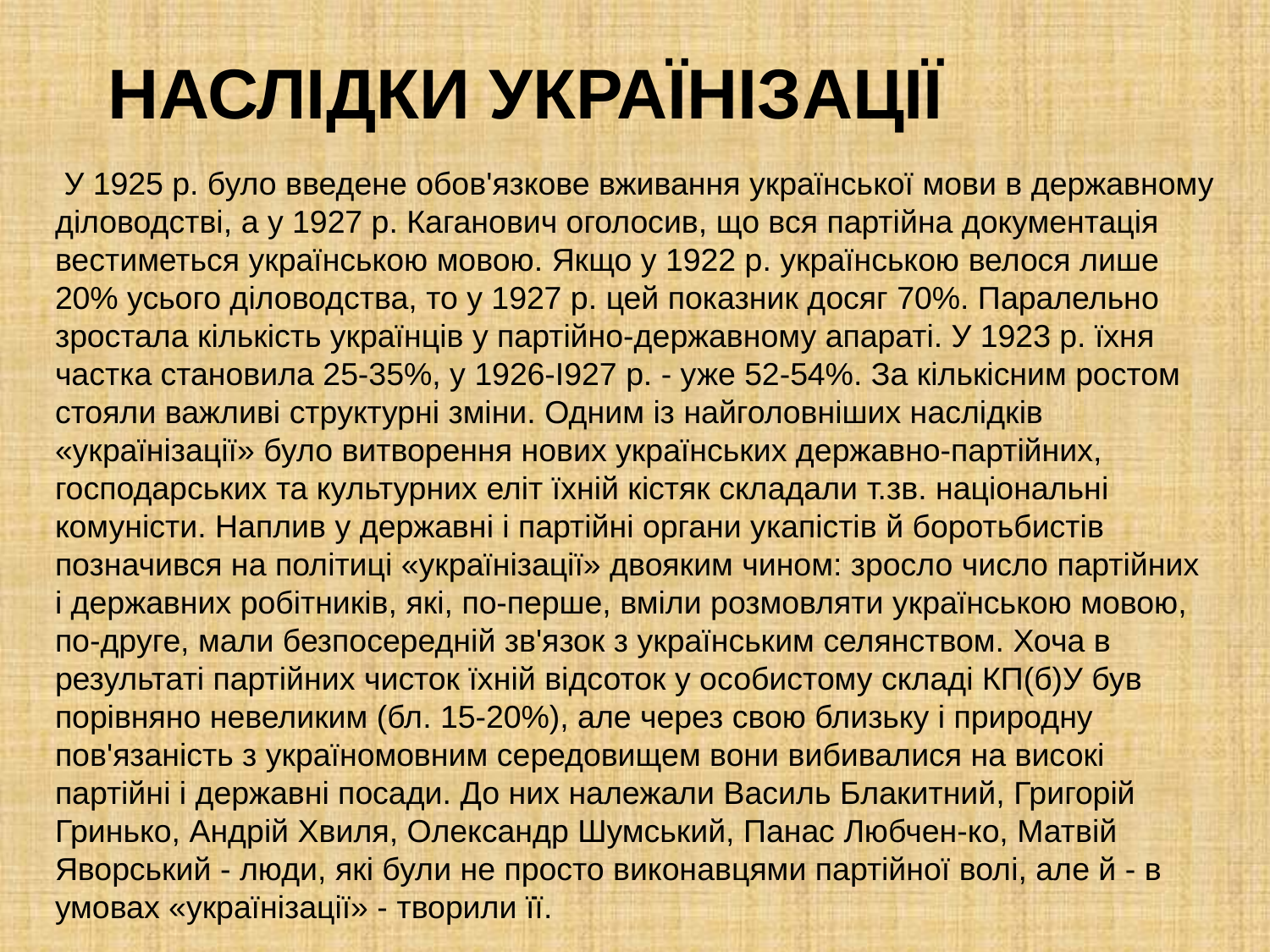

# Наслідки українізації
 У 1925 р. було введене обов'язкове вживання української мови в державному діловодстві, а у 1927 р. Каганович оголосив, що вся партійна документація вестиметься українською мовою. Якщо у 1922 р. українською велося лише 20% усього діловодства, то у 1927 р. цей показник досяг 70%. Паралельно зростала кількість українців у партійно-державному апараті. У 1923 р. їхня частка становила 25-35%, у 1926-І927 р. - уже 52-54%. За кількісним ростом стояли важливі структурні зміни. Одним із найголовніших наслідків «українізації» було витворення нових українських державно-партійних, господарських та культурних еліт їхній кістяк складали т.зв. національні комуністи. Наплив у державні і партійні органи укапістів й боротьбистів позначився на політиці «українізації» двояким чином: зросло число партійних і державних робітників, які, по-перше, вміли розмовляти українською мовою, по-друге, мали безпосередній зв'язок з українським селянством. Хоча в результаті партійних чисток їхній відсоток у особистому складі КП(б)У був порівняно невеликим (бл. 15-20%), але через свою близьку і природну пов'язаність з україномовним середовищем вони вибивалися на високі партійні і державні посади. До них належали Василь Блакитний, Григорій Гринько, Андрій Хвиля, Олександр Шумський, Панас Любчен-ко, Матвій Яворський - люди, які були не просто виконавцями партійної волі, але й - в умовах «українізації» - творили її.